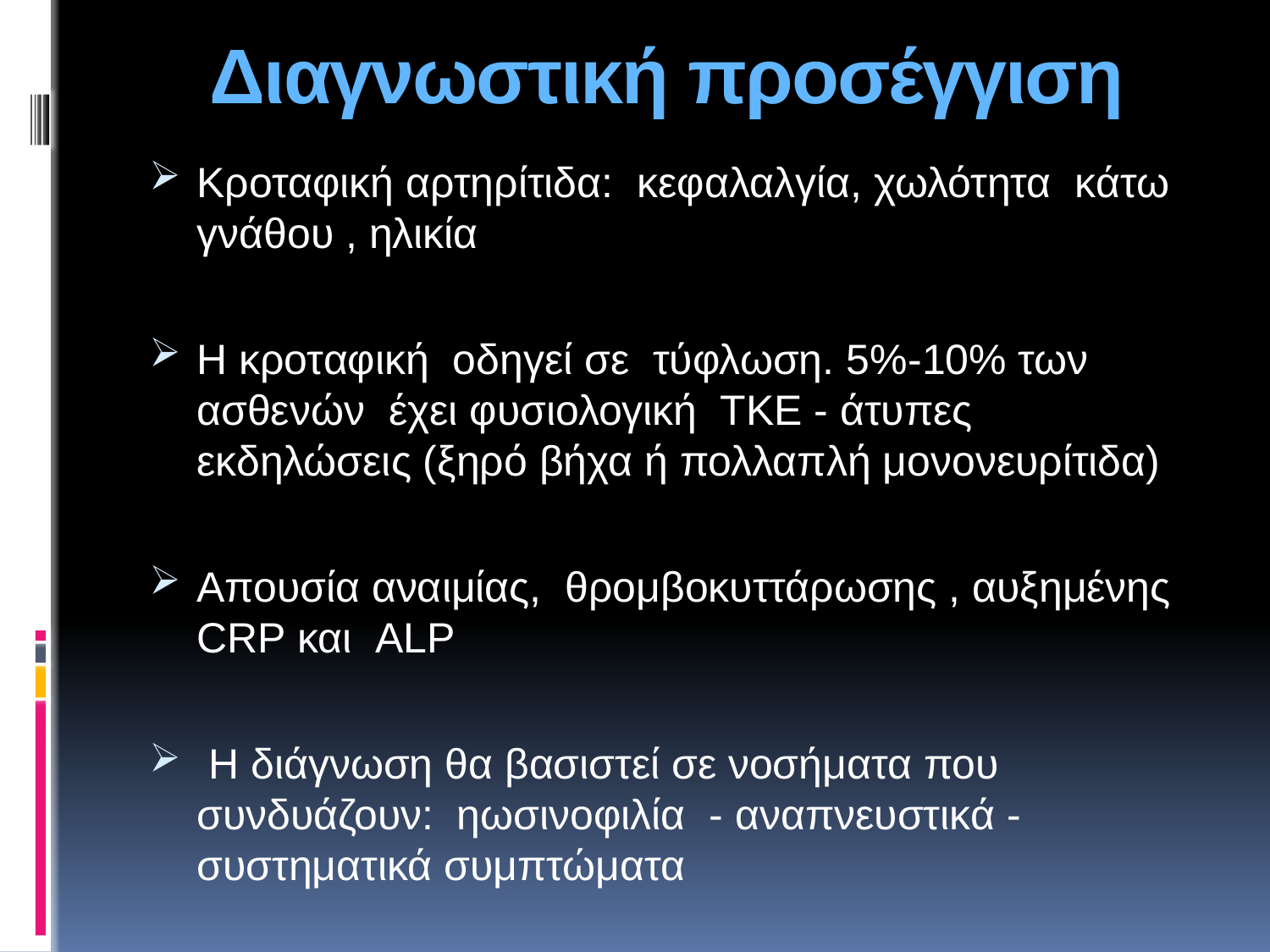

# Διαγνωστική προσέγγιση
Κροταφική αρτηρίτιδα:  κεφαλαλγία, χωλότητα  κάτω γνάθου , ηλικία

Η κροταφική  οδηγεί σε  τύφλωση. 5%-10% των ασθενών  έχει φυσιολογική  ΤΚΕ - άτυπες εκδηλώσεις (ξηρό βήχα ή πολλαπλή μονονευρίτιδα)

Απουσία αναιμίας,  θρομβοκυττάρωσης , αυξημένης CRP και  ALP

 Η διάγνωση θα βασιστεί σε νοσήματα που συνδυάζουν:  ηωσινοφιλία  - αναπνευστικά - συστηματικά συμπτώματα